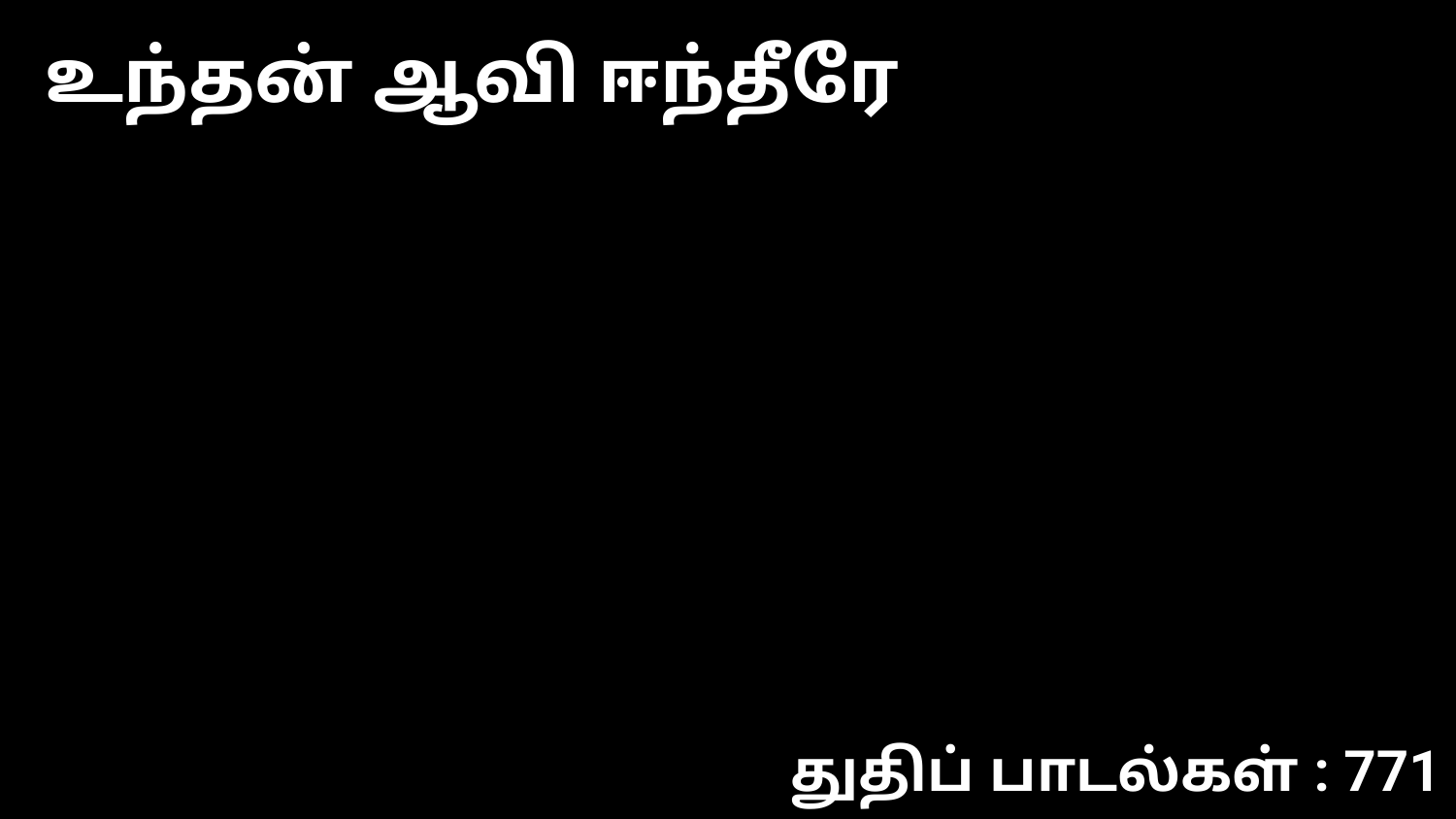

உந்தன் ஆவி ஈந்தீரே
துதிப் பாடல்கள் : 771